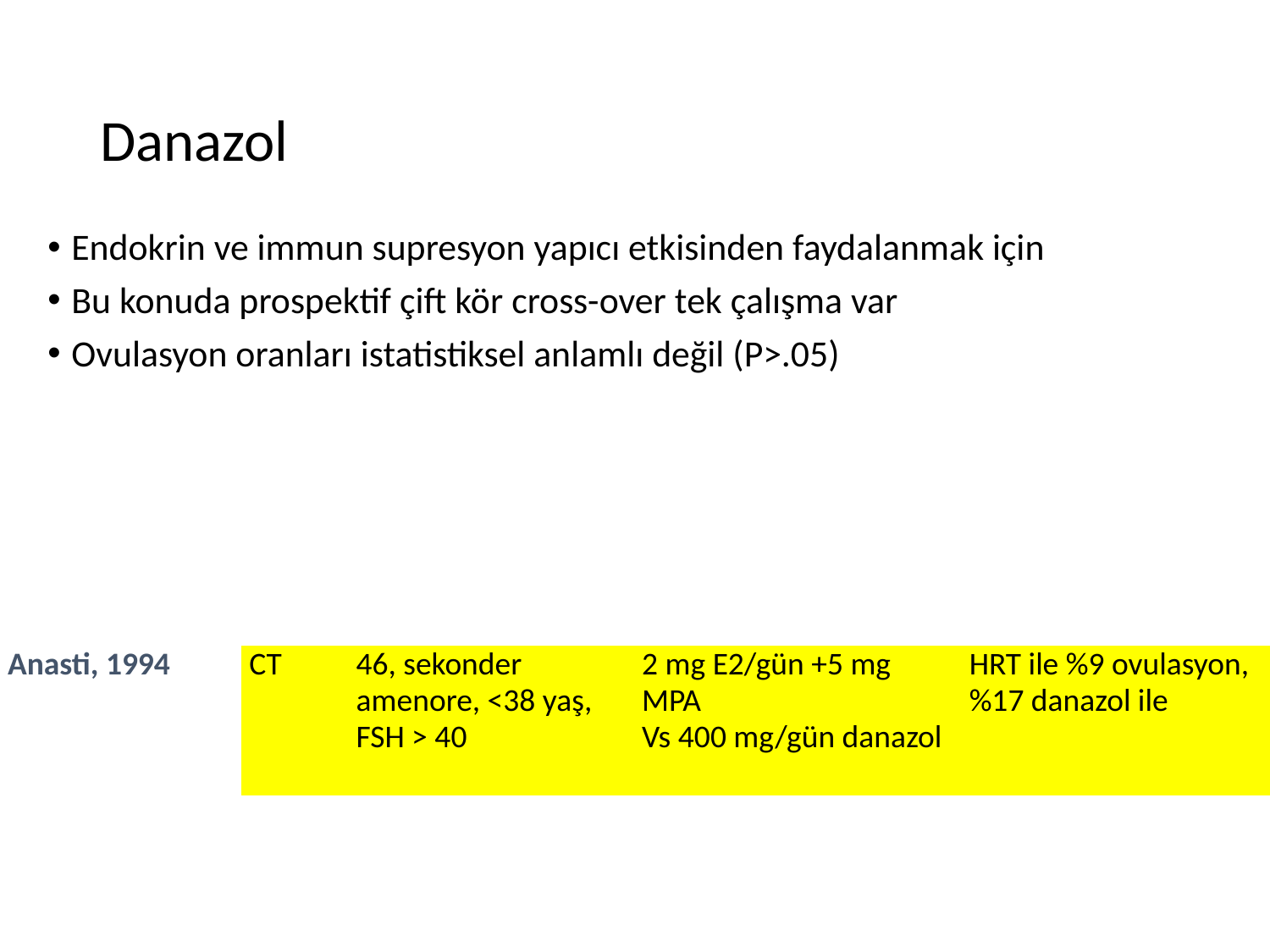

# Danazol
Endokrin ve immun supresyon yapıcı etkisinden faydalanmak için
Bu konuda prospektif çift kör cross-over tek çalışma var
Ovulasyon oranları istatistiksel anlamlı değil (P>.05)

| Anasti, 1994 | CT | 46, sekonder amenore, <38 yaş, FSH > 40 | 2 mg E2/gün +5 mg MPA Vs 400 mg/gün danazol | HRT ile %9 ovulasyon, %17 danazol ile |
| --- | --- | --- | --- | --- |